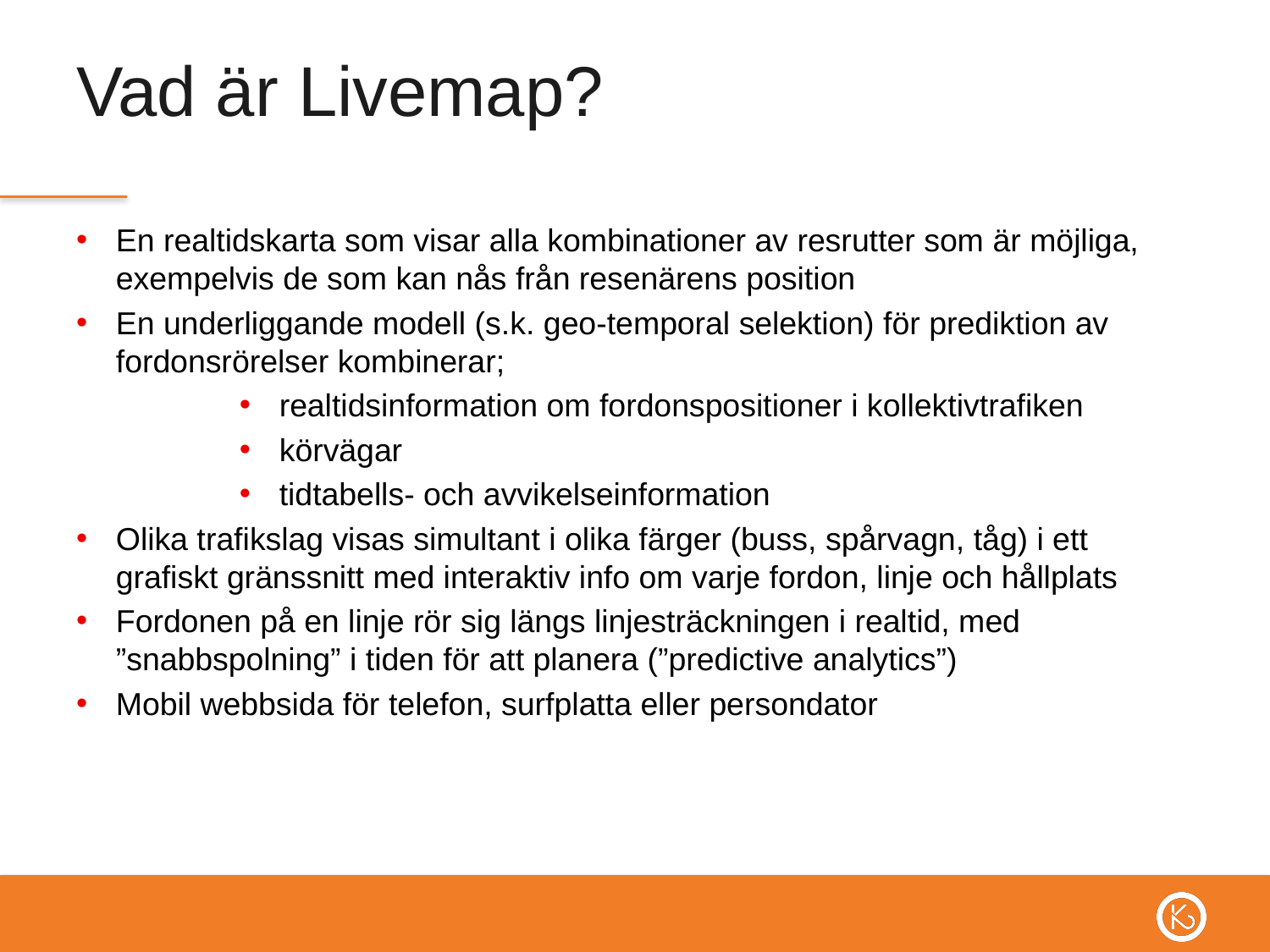

# Vad är Livemap?
En realtidskarta som visar alla kombinationer av resrutter som är möjliga, exempelvis de som kan nås från resenärens position​
En underliggande modell (s.k. geo-temporal selektion) för prediktion av fordonsrörelser kombinerar​;
realtidsinformation om fordonspositioner i kollektivtrafiken​
körvägar​
tidtabells- och avvikelseinformation ​
Olika trafikslag visas simultant i olika färger (buss, spårvagn, tåg) i ett grafiskt gränssnitt med interaktiv info om varje fordon, linje och hållplats​
Fordonen på en linje rör sig längs linjesträckningen i realtid, med ”snabbspolning” i tiden för att planera (”predictive analytics”)​
Mobil webbsida för telefon, surfplatta eller persondator ​
​
​